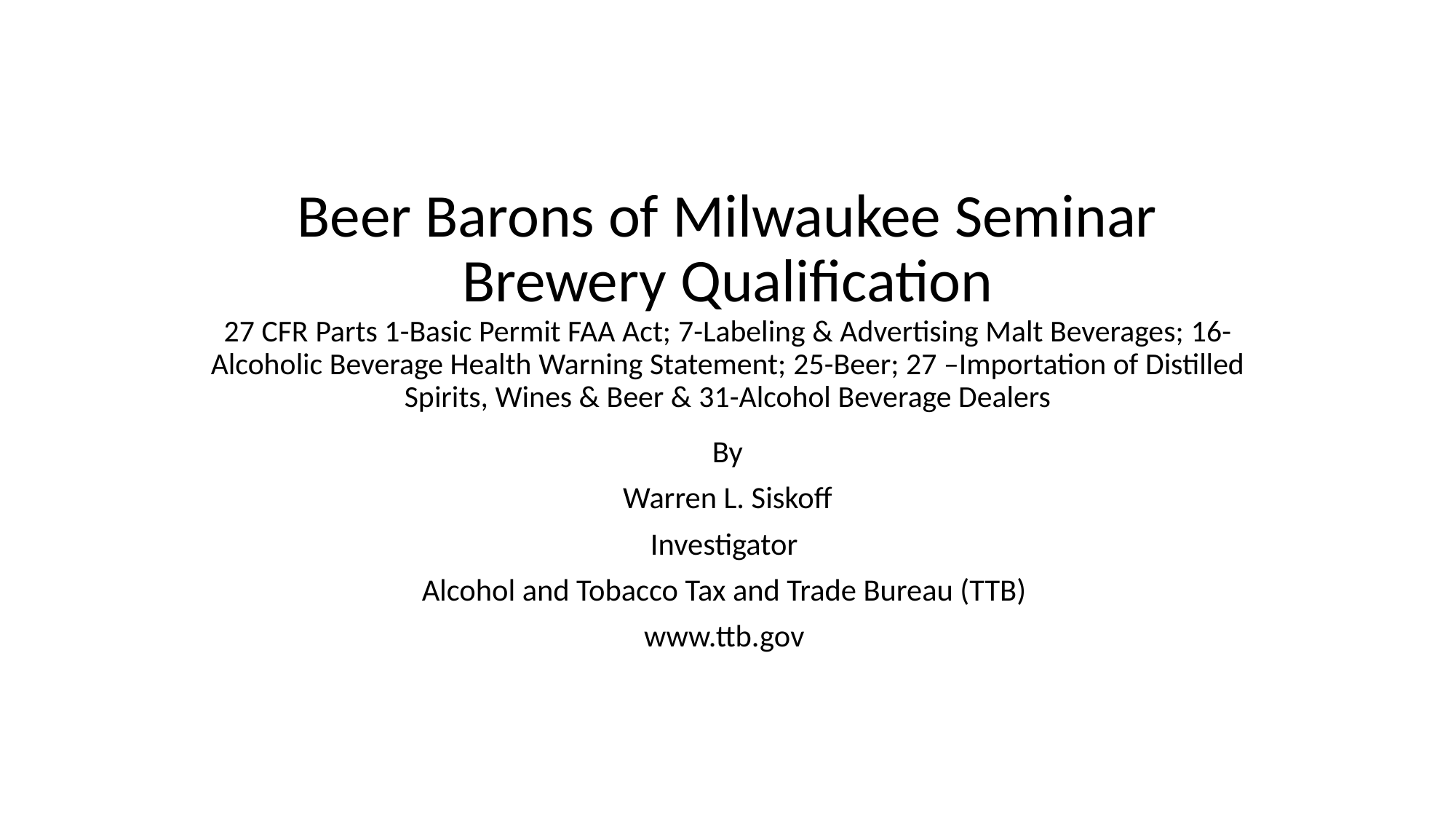

# Beer Barons of Milwaukee Seminar Brewery Qualification 27 CFR Parts 1-Basic Permit FAA Act; 7-Labeling & Advertising Malt Beverages; 16-Alcoholic Beverage Health Warning Statement; 25-Beer; 27 –Importation of Distilled Spirits, Wines & Beer & 31-Alcohol Beverage Dealers
By
Warren L. Siskoff
Investigator
Alcohol and Tobacco Tax and Trade Bureau (TTB)
www.ttb.gov